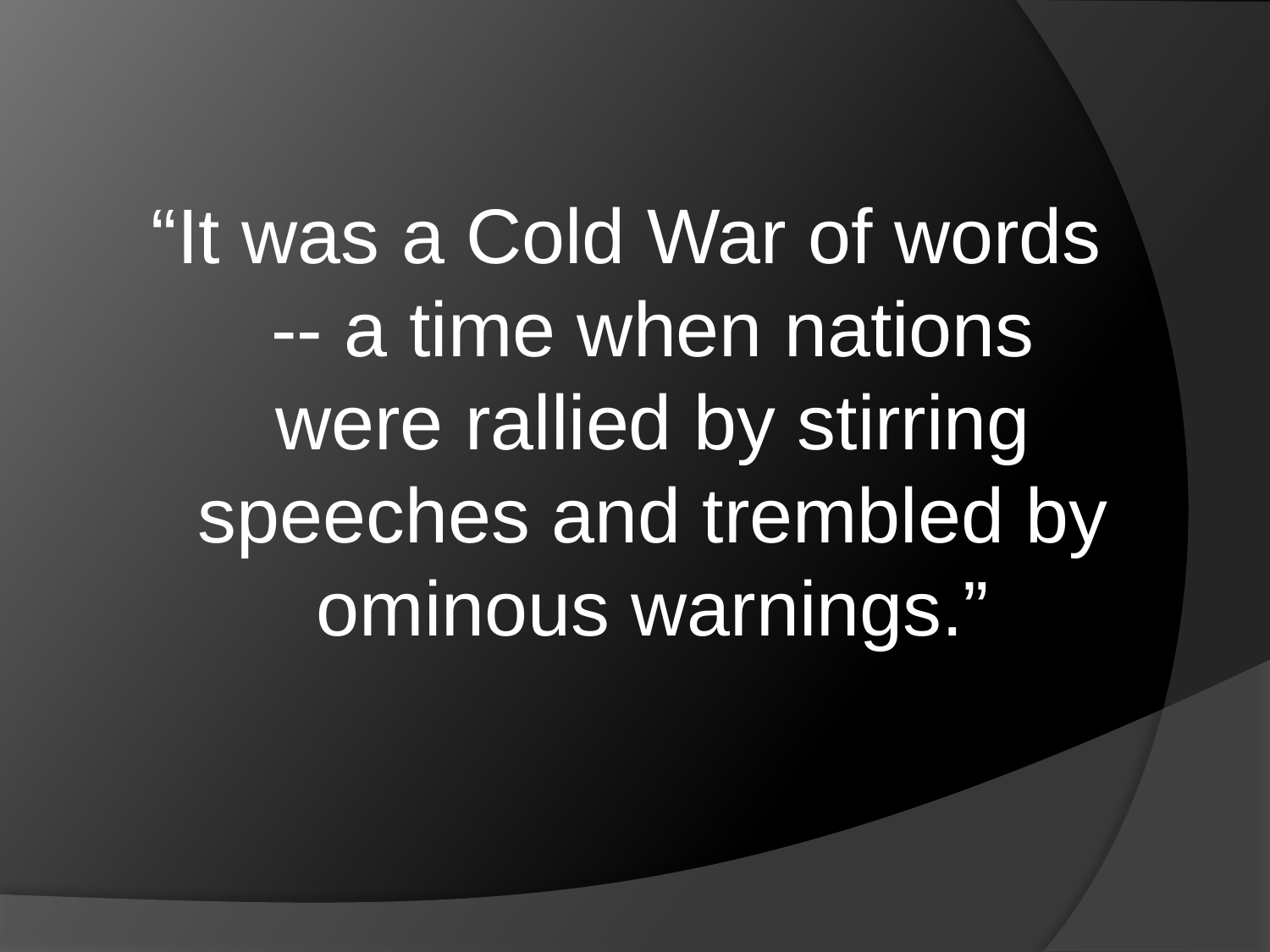

“It was a Cold War of words -- a time when nations were rallied by stirring speeches and trembled by ominous warnings.”